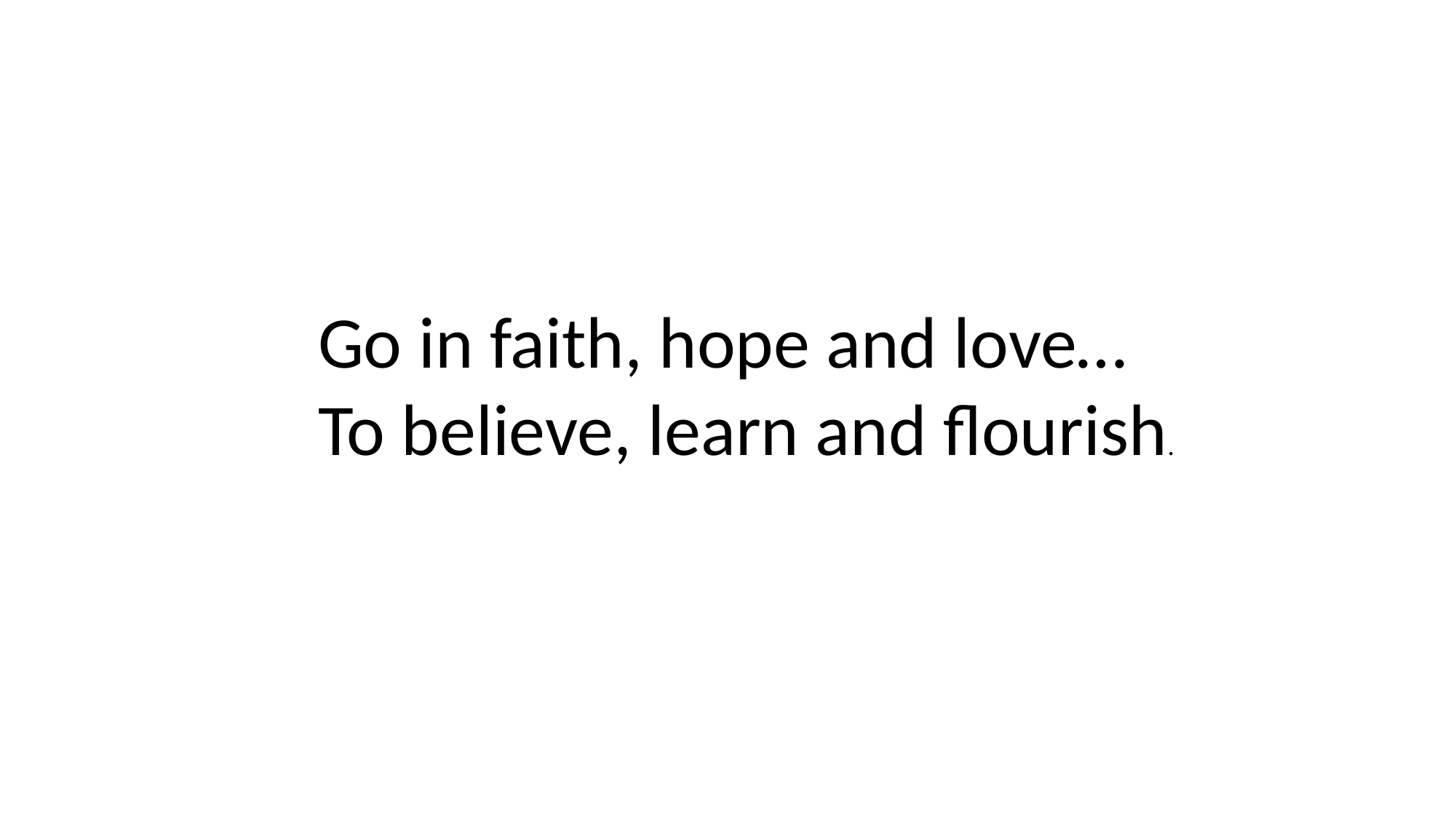

Go in faith, hope and love…
To believe, learn and flourish.